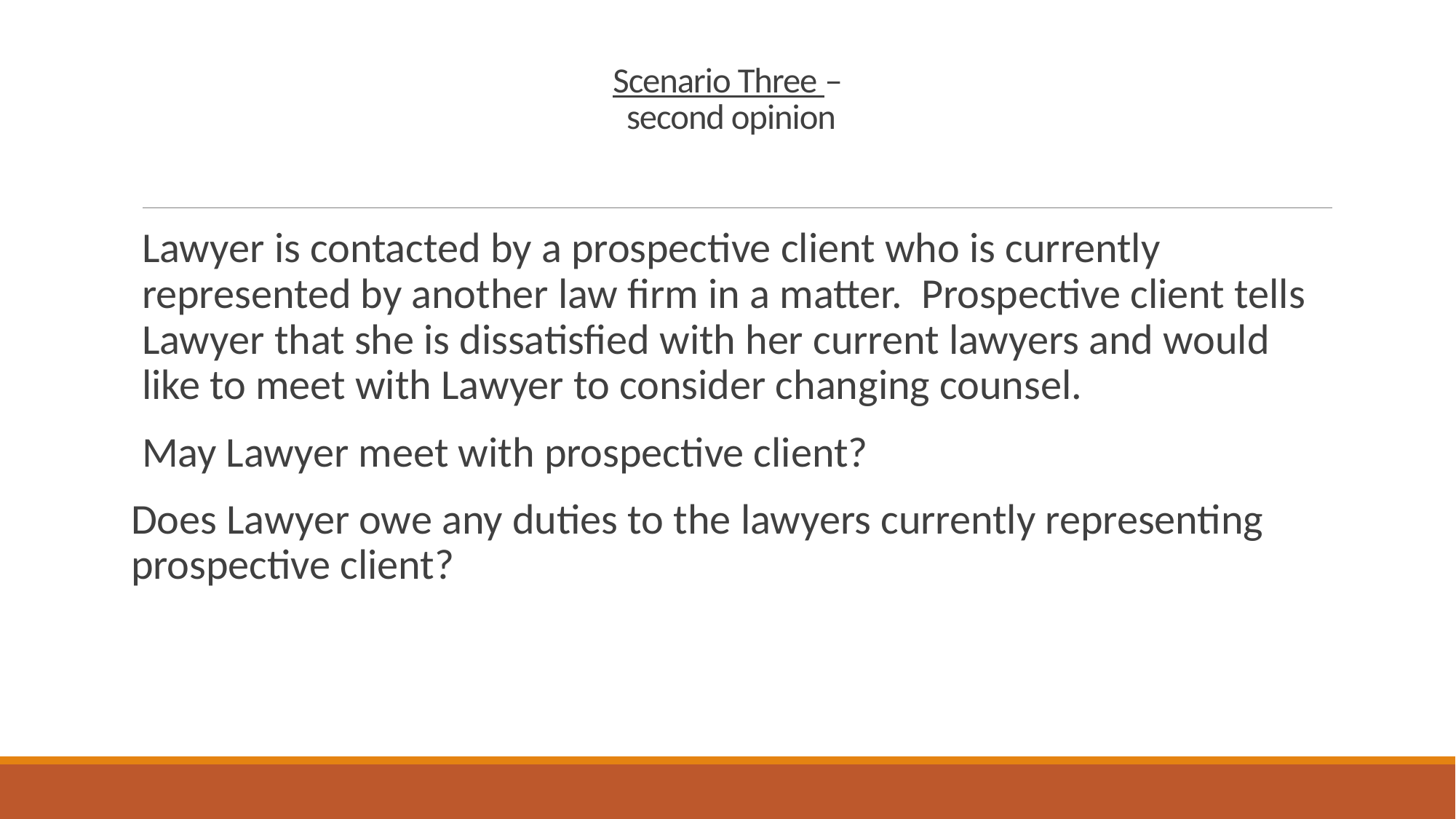

# Scenario Three – second opinion
Lawyer is contacted by a prospective client who is currently represented by another law firm in a matter.  Prospective client tells Lawyer that she is dissatisfied with her current lawyers and would like to meet with Lawyer to consider changing counsel.
May Lawyer meet with prospective client?
Does Lawyer owe any duties to the lawyers currently representing prospective client?